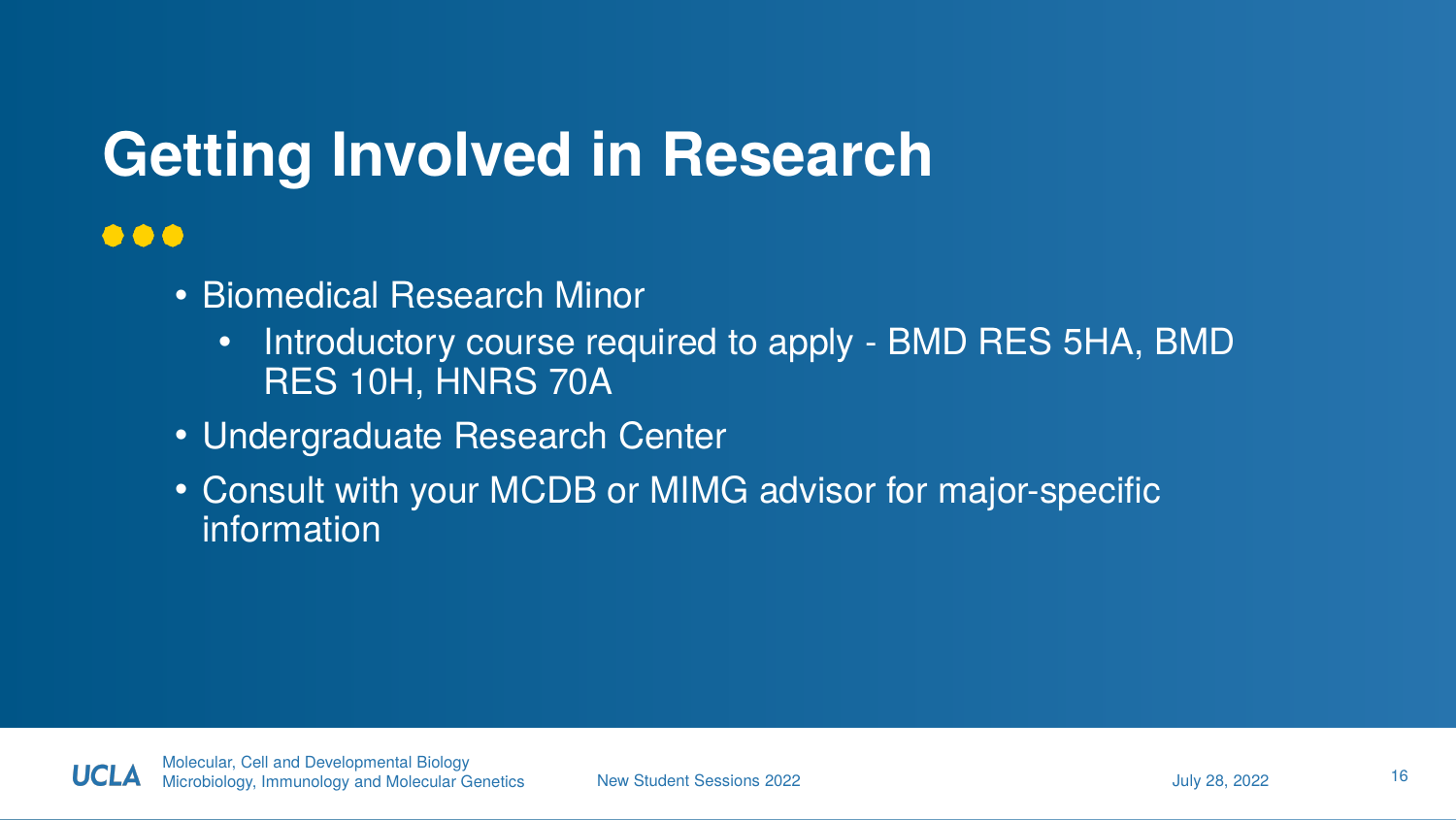

# Getting Involved in Research
Biomedical Research Minor
Introductory course required to apply - BMD RES 5HA, BMD RES 10H, HNRS 70A
Undergraduate Research Center
Consult with your MCDB or MIMG advisor for major-specific information
16
July 28, 2022